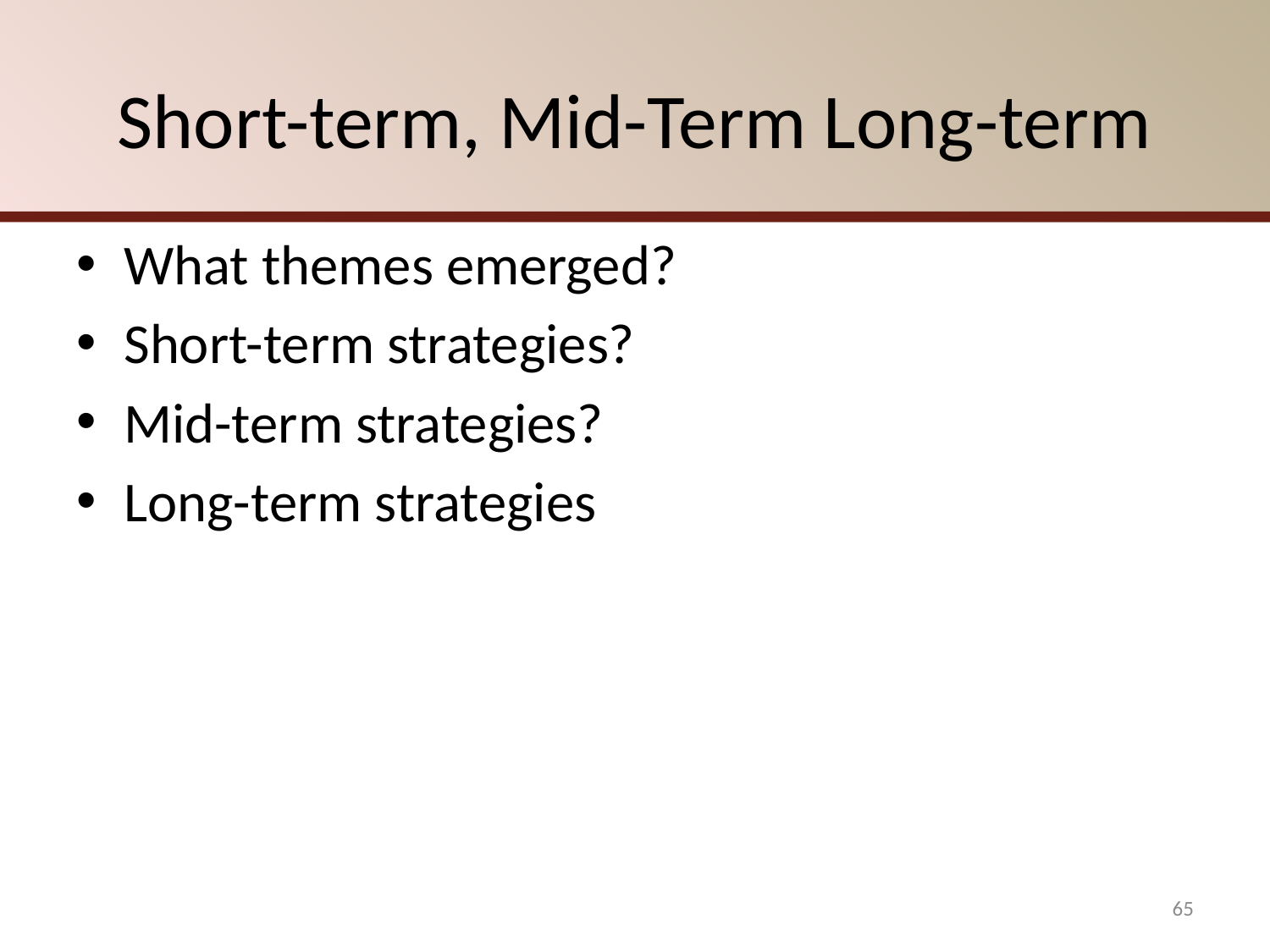

# Short-term, Mid-Term Long-term
What themes emerged?
Short-term strategies?
Mid-term strategies?
Long-term strategies

65